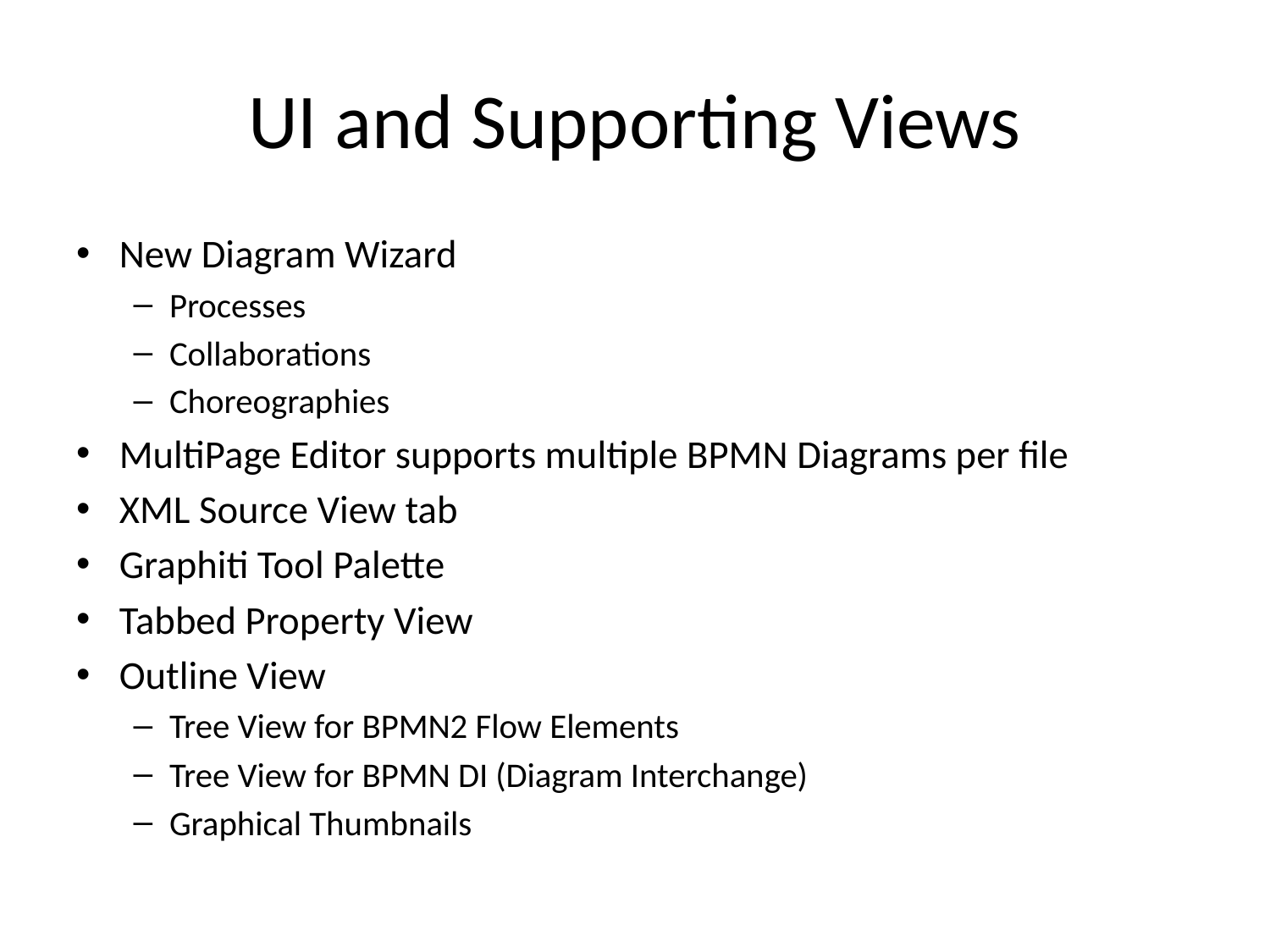

# UI and Supporting Views
New Diagram Wizard
Processes
Collaborations
Choreographies
MultiPage Editor supports multiple BPMN Diagrams per file
XML Source View tab
Graphiti Tool Palette
Tabbed Property View
Outline View
Tree View for BPMN2 Flow Elements
Tree View for BPMN DI (Diagram Interchange)
Graphical Thumbnails